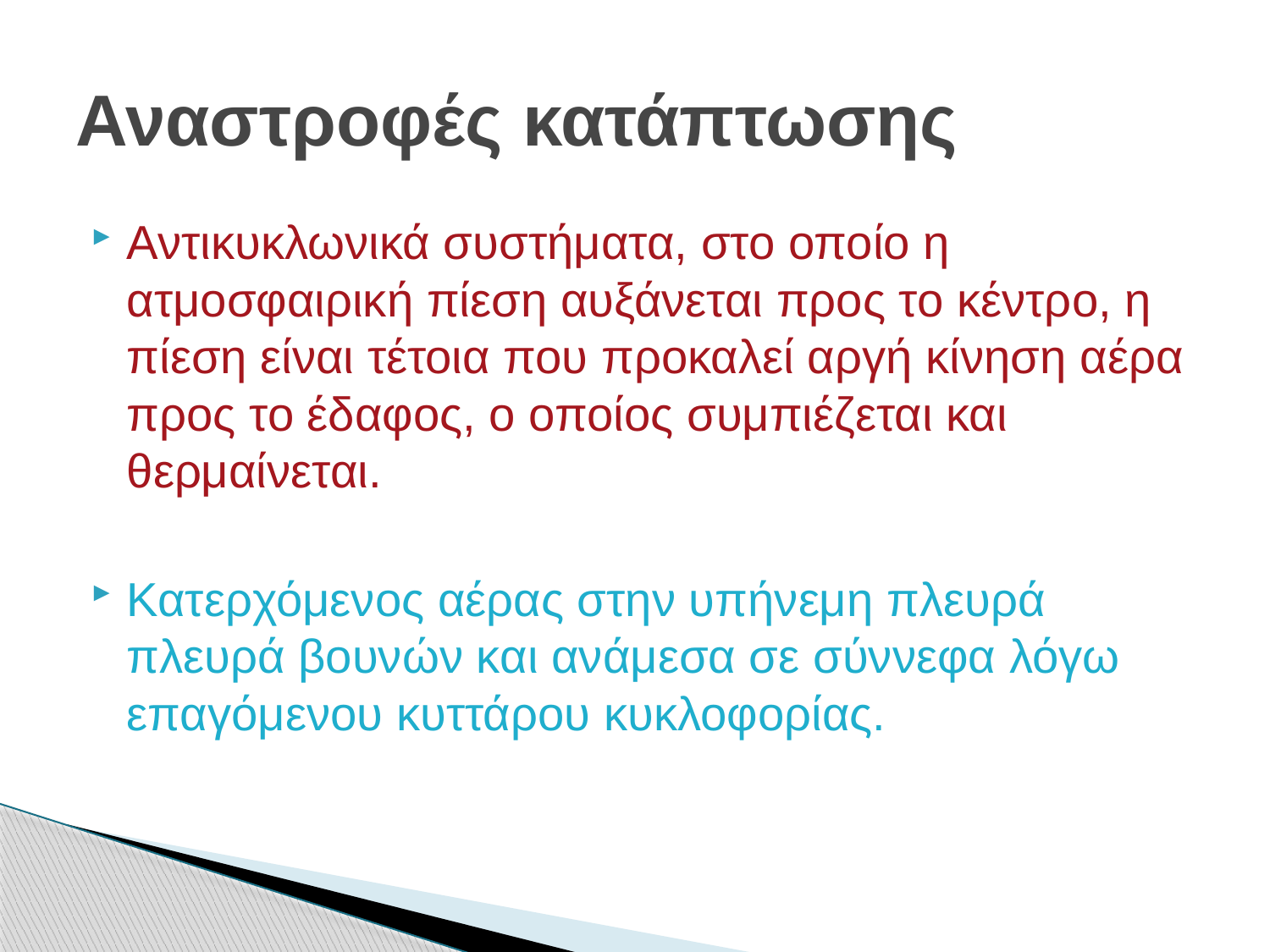

# Αναστροφές κατάπτωσης
Αντικυκλωνικά συστήματα, στο οποίο η ατμοσφαιρική πίεση αυξάνεται προς το κέντρο, η πίεση είναι τέτοια που προκαλεί αργή κίνηση αέρα προς το έδαφος, ο οποίος συμπιέζεται και θερμαίνεται.

Κατερχόμενος αέρας στην υπήνεμη πλευρά πλευρά βουνών και ανάμεσα σε σύννεφα λόγω επαγόμενου κυττάρου κυκλοφορίας.